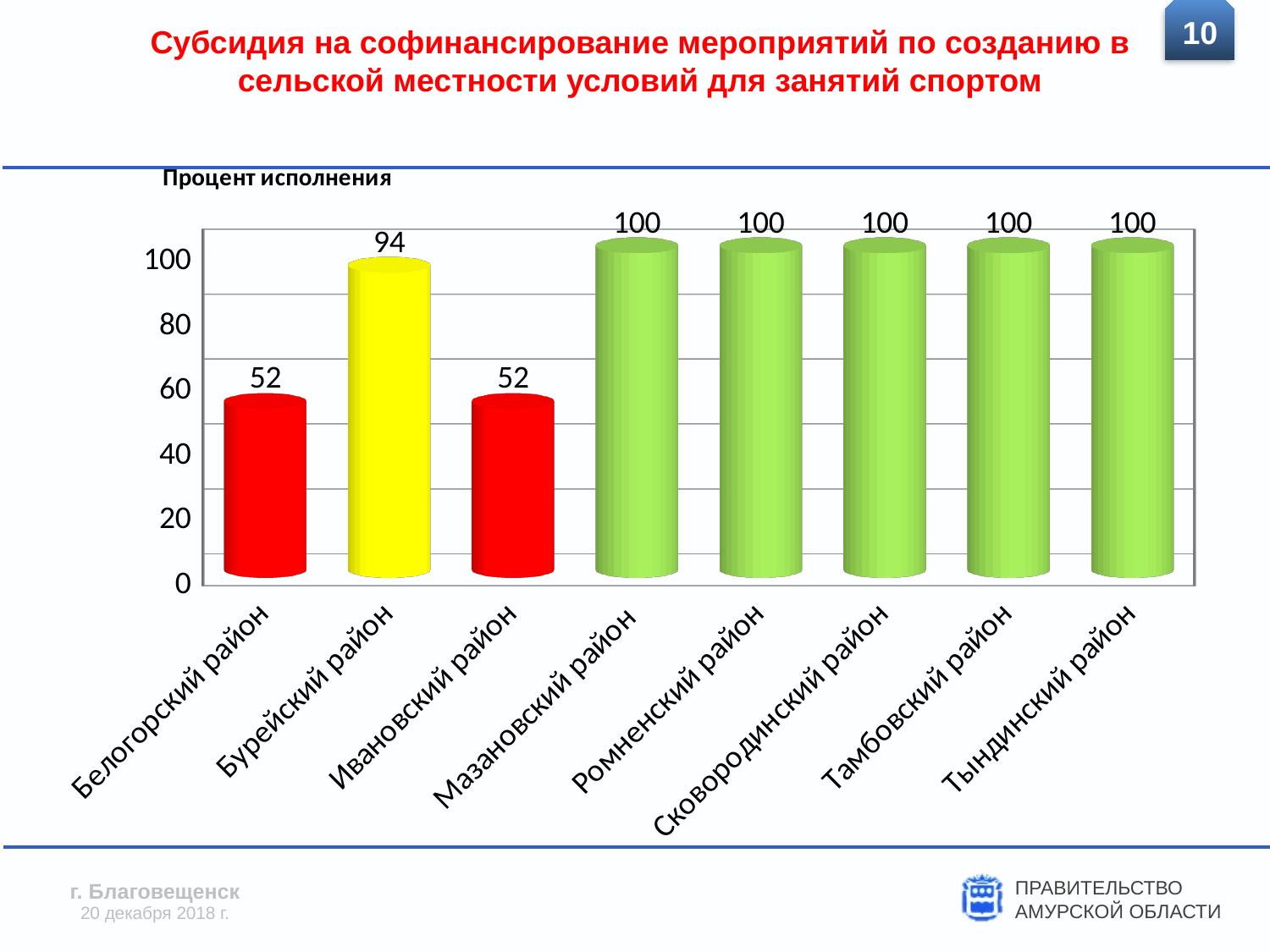

10
Субсидия на софинансирование мероприятий по созданию в сельской местности условий для занятий спортом

[unsupported chart]

г. Благовещенск
20 декабря 2018 г.